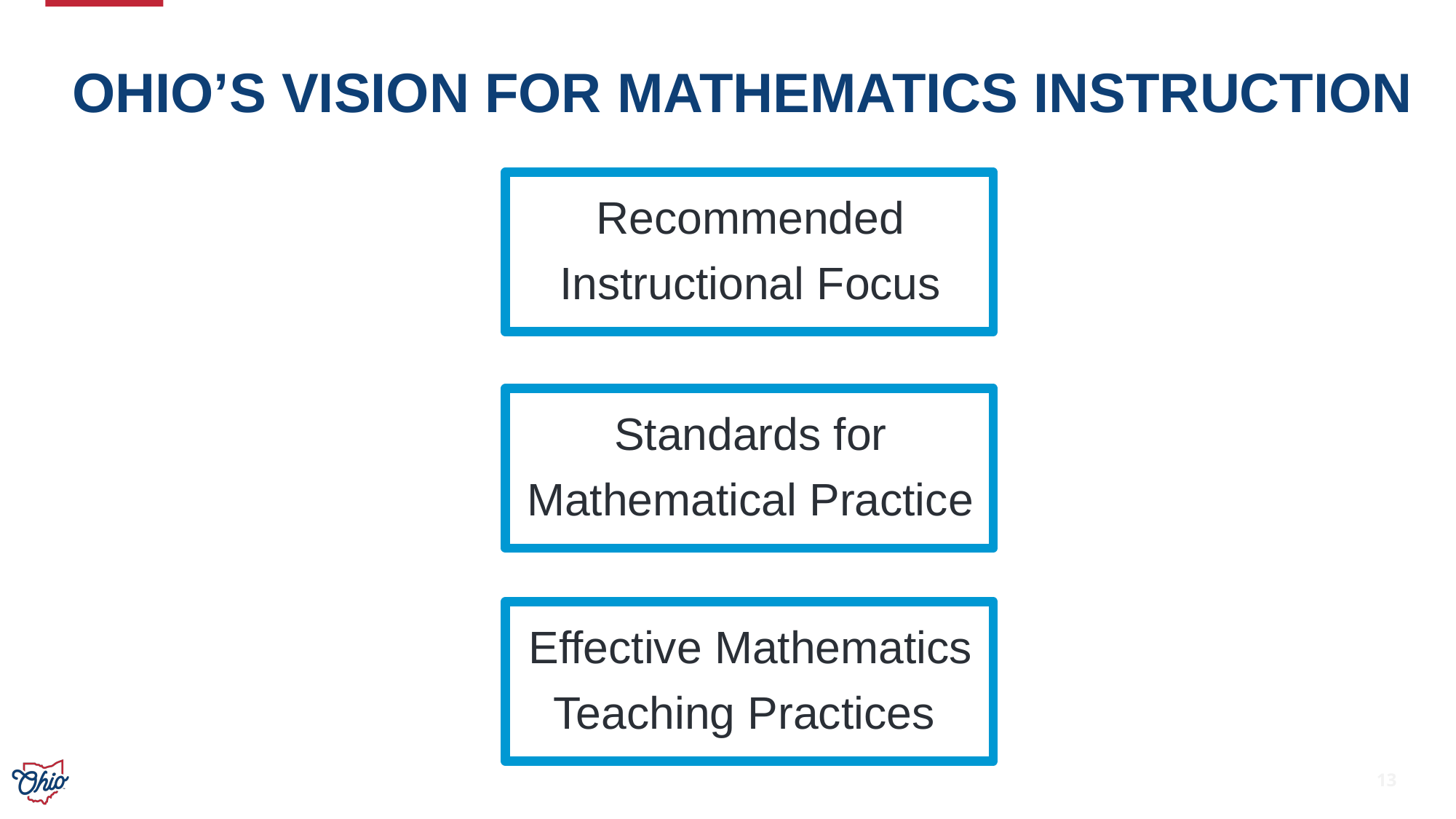

# OHIO’S VISION FOR MATHEMATICS INSTRUCTION
Recommended Instructional Focus
Standards for Mathematical Practice
Effective Mathematics Teaching Practices

13